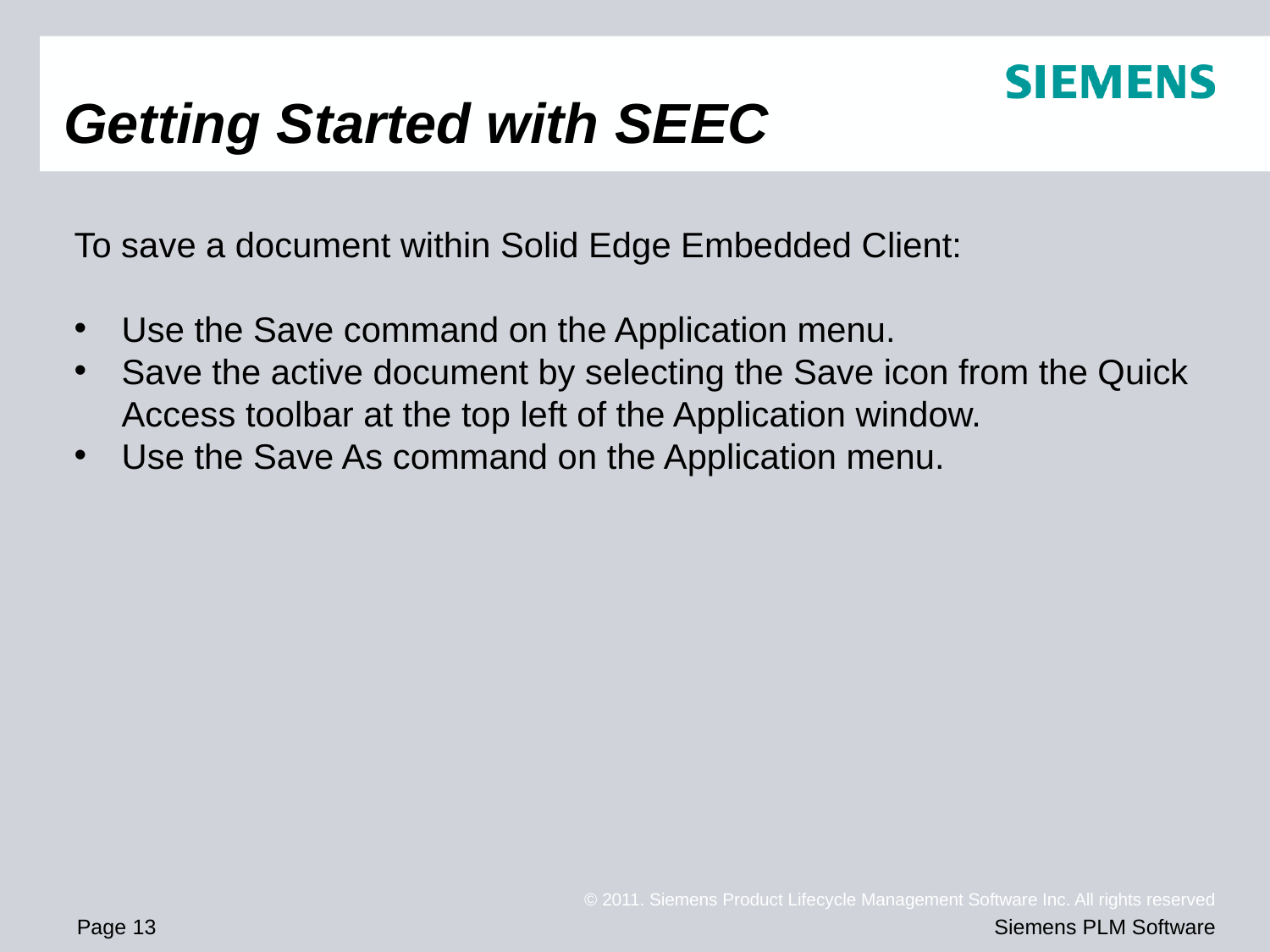

# Getting Started with SEEC
To save a document within Solid Edge Embedded Client:

Use the Save command on the Application menu.
Save the active document by selecting the Save icon from the Quick Access toolbar at the top left of the Application window.
Use the Save As command on the Application menu.